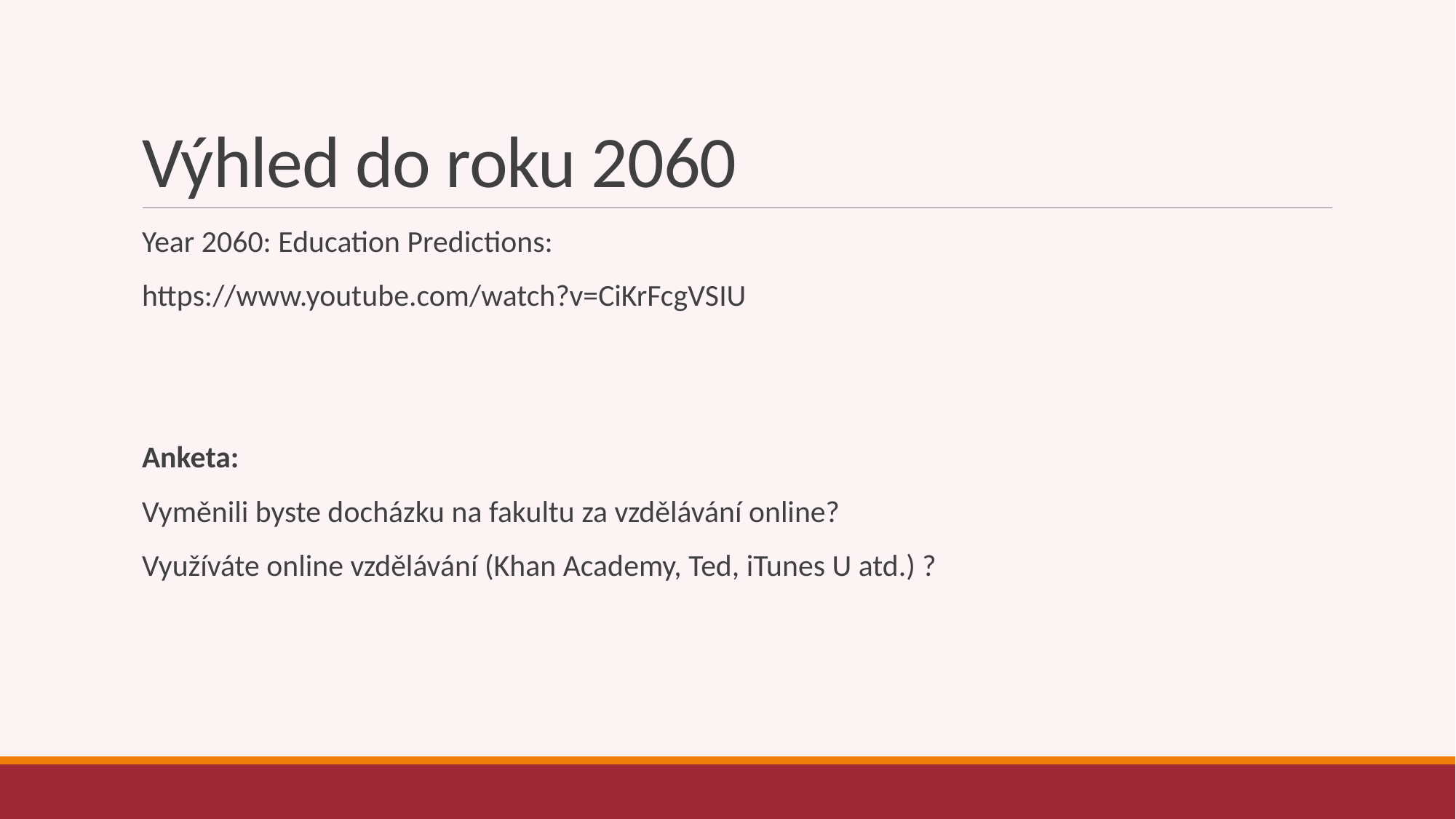

# Výhled do roku 2060
Year 2060: Education Predictions:
https://www.youtube.com/watch?v=CiKrFcgVSIU

Anketa:
Vyměnili byste docházku na fakultu za vzdělávání online?
Využíváte online vzdělávání (Khan Academy, Ted, iTunes U atd.) ?